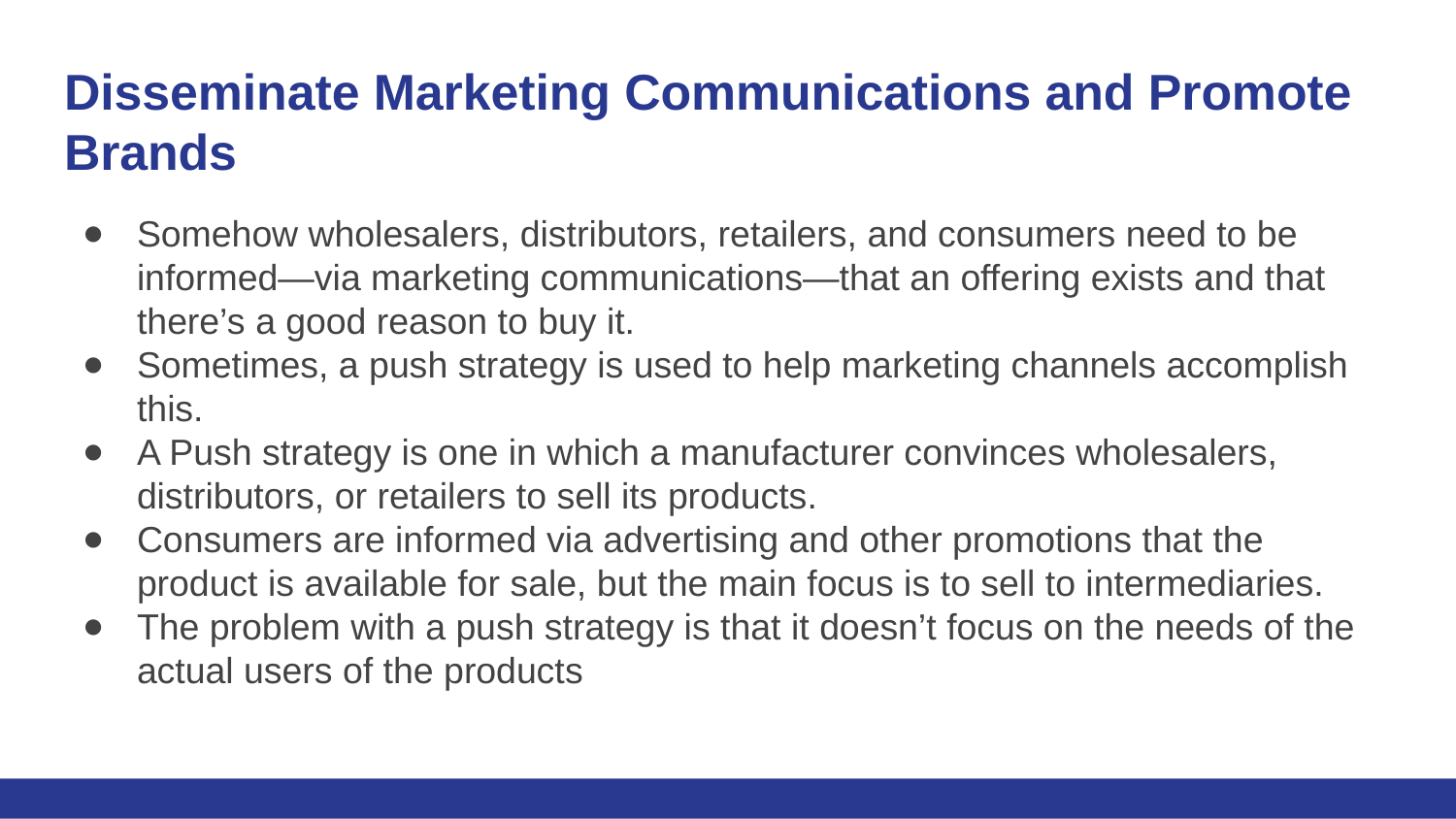

# Disseminate Marketing Communications and Promote Brands
Somehow wholesalers, distributors, retailers, and consumers need to be informed—via marketing communications—that an offering exists and that there’s a good reason to buy it.
Sometimes, a push strategy is used to help marketing channels accomplish this.
A Push strategy is one in which a manufacturer convinces wholesalers, distributors, or retailers to sell its products.
Consumers are informed via advertising and other promotions that the product is available for sale, but the main focus is to sell to intermediaries.
The problem with a push strategy is that it doesn’t focus on the needs of the actual users of the products